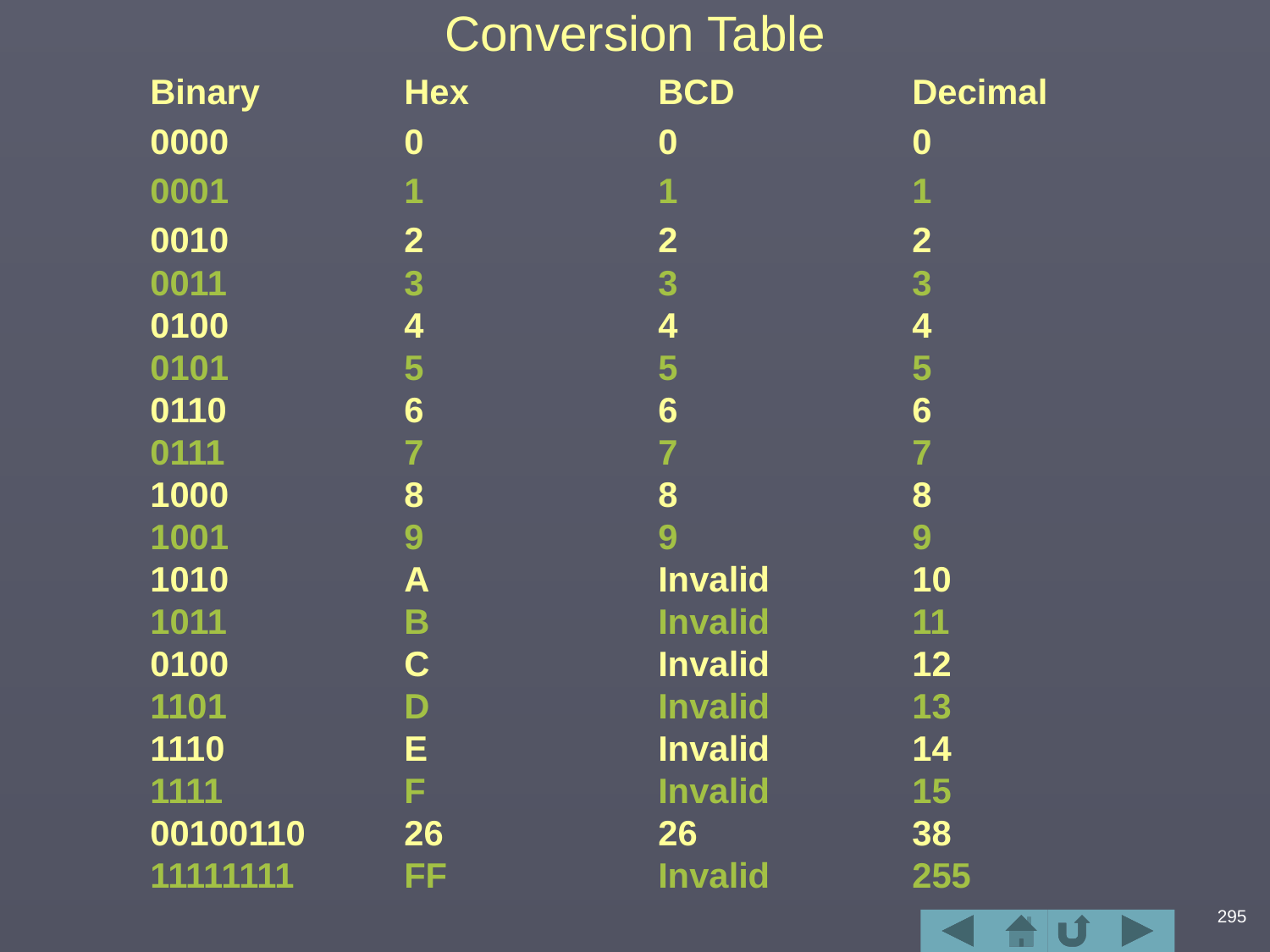

# Conversion Table
Binary		Hex		BCD		Decimal
0000		0		0		0
0001		1		1		1
0010		2		2		2
0011		3		3		3
0100		4		4		4
0101		5		5		5
0110		6		6		6
0111		7		7		7
1000		8		8		8
1001		9		9		9
1010		A		Invalid		10
1011		B		Invalid		11
0100		C		Invalid		12
1101		D		Invalid		13
1110		E		Invalid		14
1111		F		Invalid		15
00100110	26		26		38
11111111	FF		Invalid		255
295